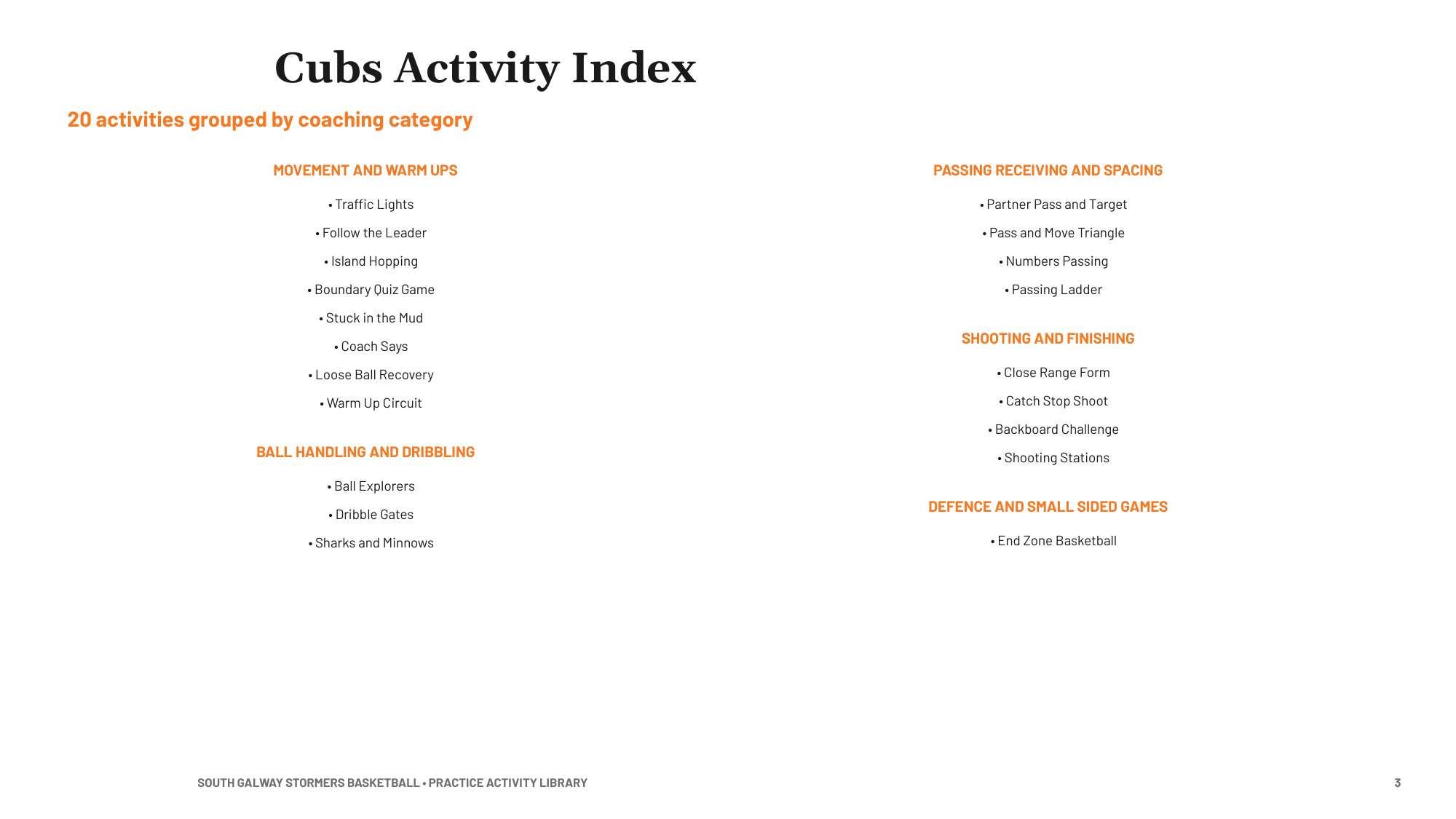

Cubs Activity Index
20 activities grouped by coaching category
MOVEMENT AND WARM UPS
PASSING RECEIVING AND SPACING
• Traffic Lights
• Partner Pass and Target
• Follow the Leader
• Pass and Move Triangle
• Island Hopping
• Numbers Passing
• Boundary Quiz Game
• Passing Ladder
• Stuck in the Mud
SHOOTING AND FINISHING
• Coach Says
• Close Range Form
• Loose Ball Recovery
• Catch Stop Shoot
• Warm Up Circuit
• Backboard Challenge
BALL HANDLING AND DRIBBLING
• Shooting Stations
• Ball Explorers
DEFENCE AND SMALL SIDED GAMES
• Dribble Gates
• End Zone Basketball
• Sharks and Minnows
SOUTH GALWAY STORMERS BASKETBALL • PRACTICE ACTIVITY LIBRARY
3